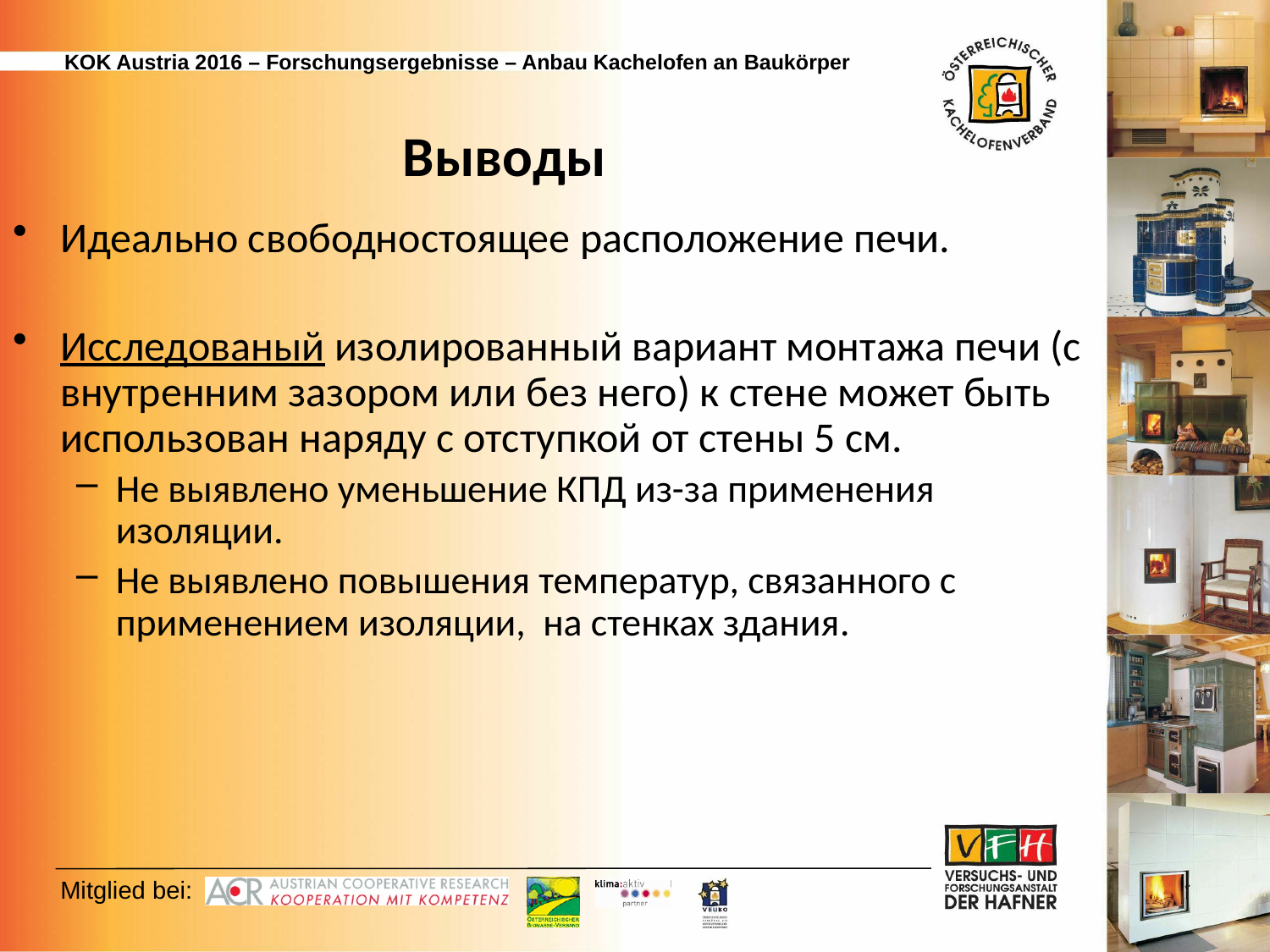

# Выводы
Идеально свободностоящее расположение печи.

Исследованый изолированный вариант монтажа печи (с внутренним зазором или без него) к стене может быть использован наряду с отступкой от стены 5 см.
Не выявлено уменьшение КПД из-за применения изоляции.
Не выявлено повышения температур, связанного с применением изоляции,  на стенках здания.